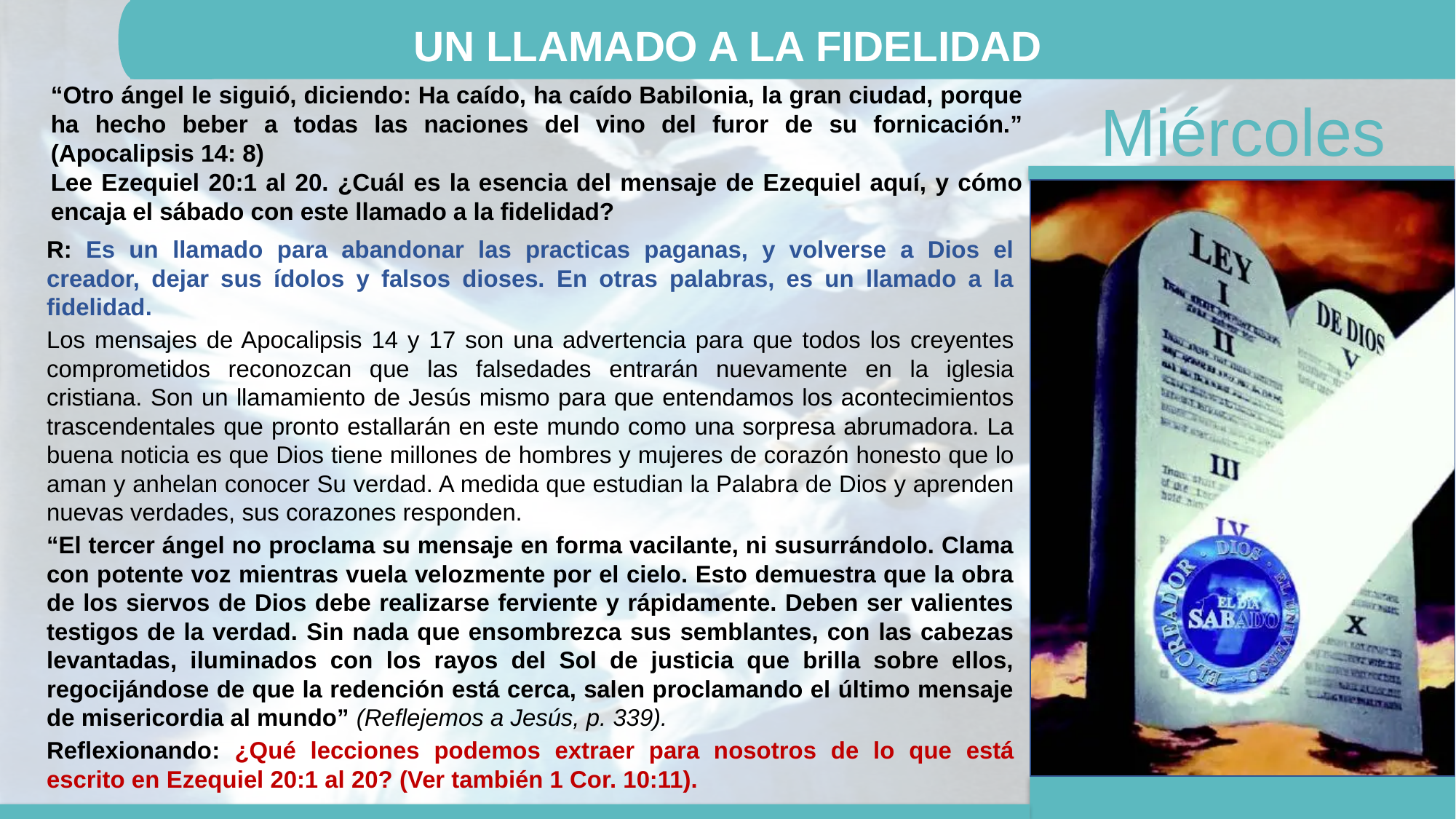

UN LLAMADO A LA FIDELIDAD
“Otro ángel le siguió, diciendo: Ha caído, ha caído Babilonia, la gran ciudad, porque ha hecho beber a todas las naciones del vino del furor de su fornicación.” (Apocalipsis 14: 8)
Lee Ezequiel 20:1 al 20. ¿Cuál es la esencia del mensaje de Ezequiel aquí, y cómo encaja el sábado con este llamado a la fidelidad?

R: Es un llamado para abandonar las practicas paganas, y volverse a Dios el creador, dejar sus ídolos y falsos dioses. En otras palabras, es un llamado a la fidelidad.
Los mensajes de Apocalipsis 14 y 17 son una advertencia para que todos los creyentes comprometidos reconozcan que las falsedades entrarán nuevamente en la iglesia cristiana. Son un llamamiento de Jesús mismo para que entendamos los acontecimientos trascendentales que pronto estallarán en este mundo como una sorpresa abrumadora. La buena noticia es que Dios tiene millones de hombres y mujeres de corazón honesto que lo aman y anhelan conocer Su verdad. A medida que estudian la Palabra de Dios y aprenden nuevas verdades, sus corazones responden.
“El tercer ángel no proclama su mensaje en forma vacilante, ni susurrándolo. Clama con potente voz mientras vuela velozmente por el cielo. Esto demuestra que la obra de los siervos de Dios debe realizarse ferviente y rápidamente. Deben ser valientes testigos de la verdad. Sin nada que ensombrezca sus semblantes, con las cabezas levantadas, iluminados con los rayos del Sol de justicia que brilla sobre ellos, regocijándose de que la redención está cerca, salen proclamando el último mensaje de misericordia al mundo” (Reflejemos a Jesús, p. 339).
Reflexionando: ¿Qué lecciones podemos extraer para nosotros de lo que está escrito en Ezequiel 20:1 al 20? (Ver también 1 Cor. 10:11).